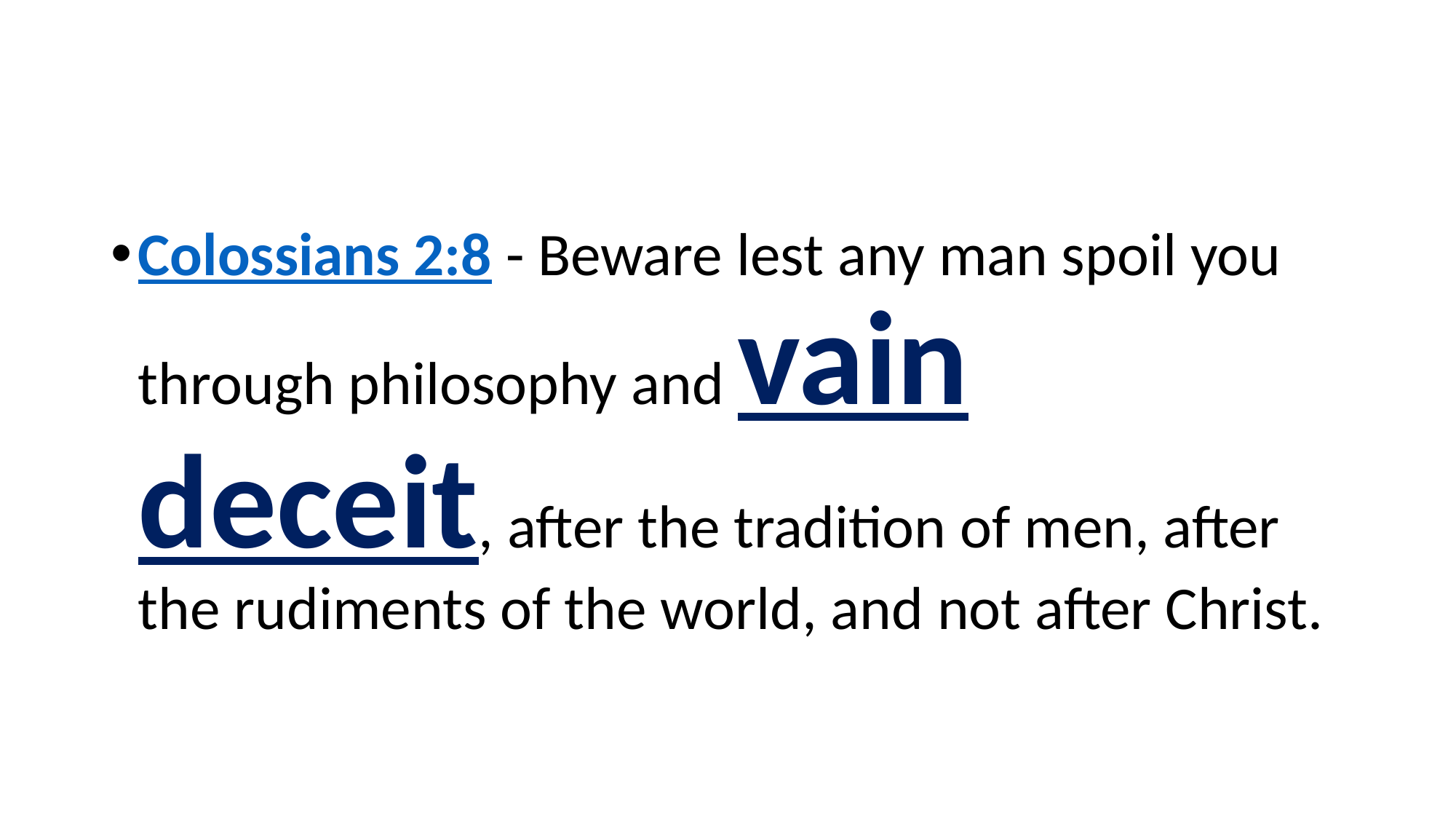

#
Colossians 2:8 - Beware lest any man spoil you through philosophy and vain deceit, after the tradition of men, after the rudiments of the world, and not after Christ.